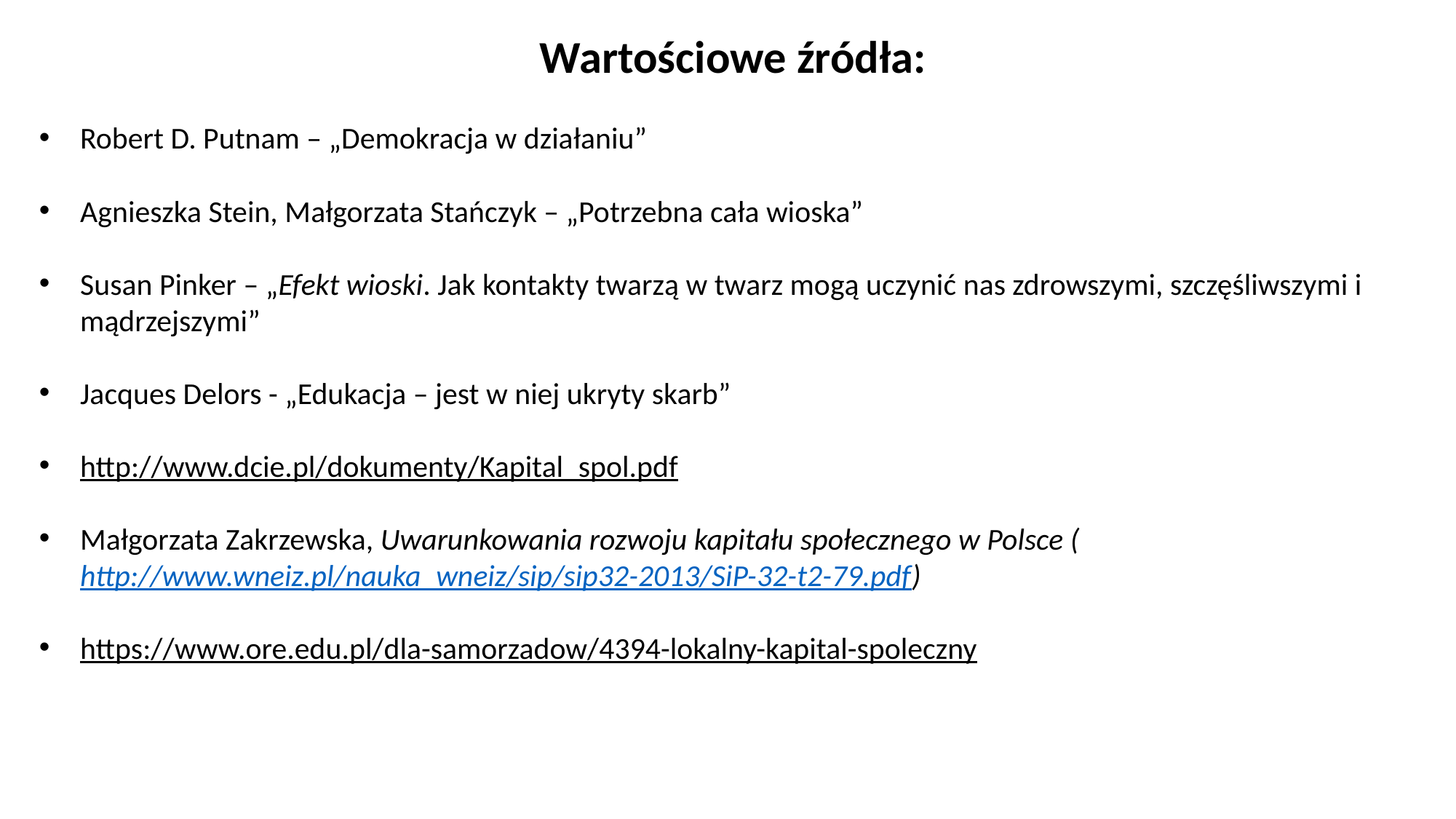

Wartościowe źródła:

Robert D. Putnam – „Demokracja w działaniu”

Agnieszka Stein, Małgorzata Stańczyk – „Potrzebna cała wioska”

Susan Pinker – „Efekt wioski. Jak kontakty twarzą w twarz mogą uczynić nas zdrowszymi, szczęśliwszymi i mądrzejszymi”

Jacques Delors - „Edukacja – jest w niej ukryty skarb”

http://www.dcie.pl/dokumenty/Kapital_spol.pdf

Małgorzata Zakrzewska, Uwarunkowania rozwoju kapitału społecznego w Polsce (http://www.wneiz.pl/nauka_wneiz/sip/sip32-2013/SiP-32-t2-79.pdf)

https://www.ore.edu.pl/dla-samorzadow/4394-lokalny-kapital-spoleczny